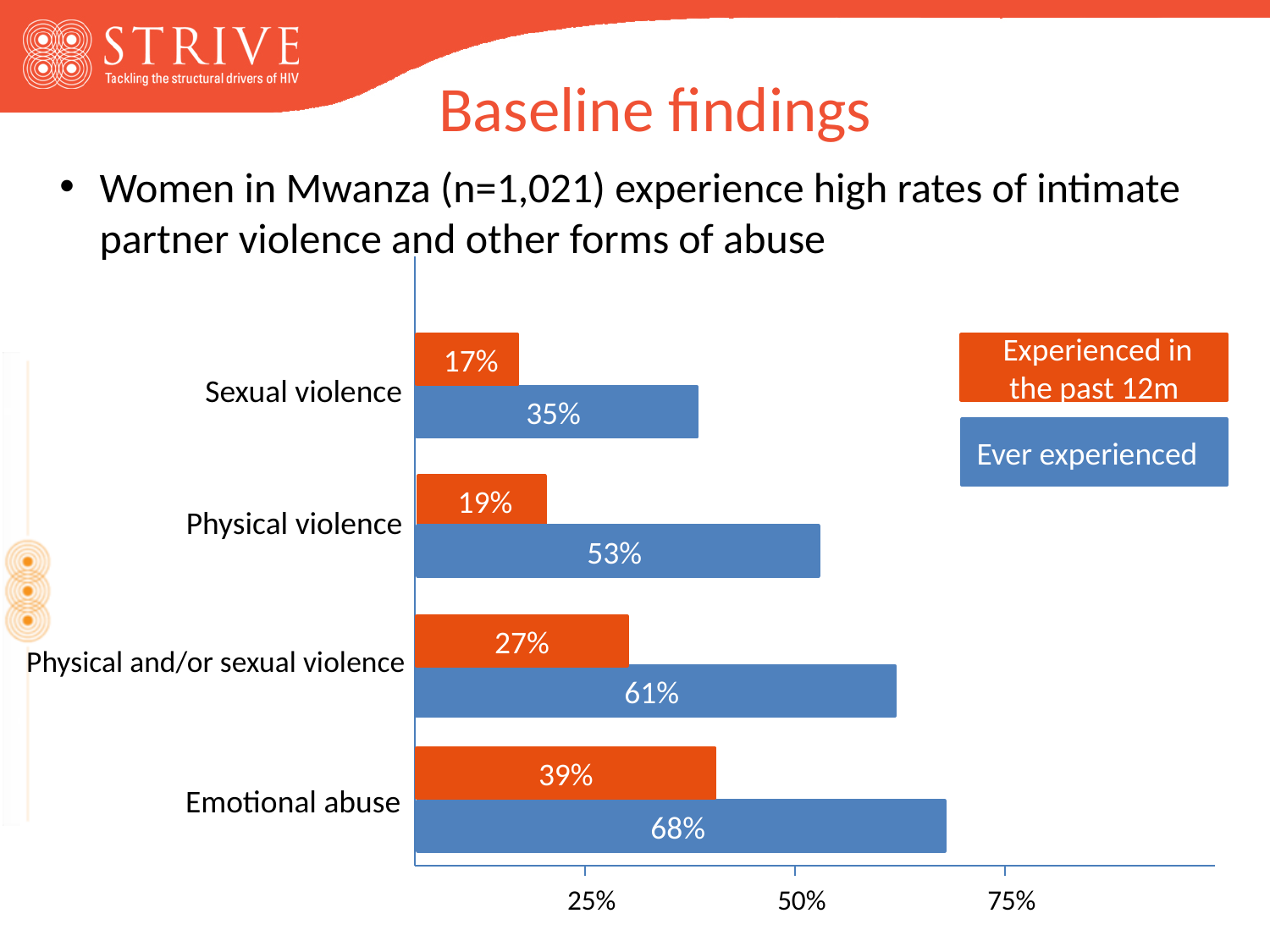

# Baseline findings
Women in Mwanza (n=1,021) experience high rates of intimate partner violence and other forms of abuse
 17%
 Experienced in the past 12m
Sexual violence
35%
Ever experienced
 19%
Physical violence
53%
27%
Physical and/or sexual violence
61%
39%
Emotional abuse
68%
25%
50%
75%